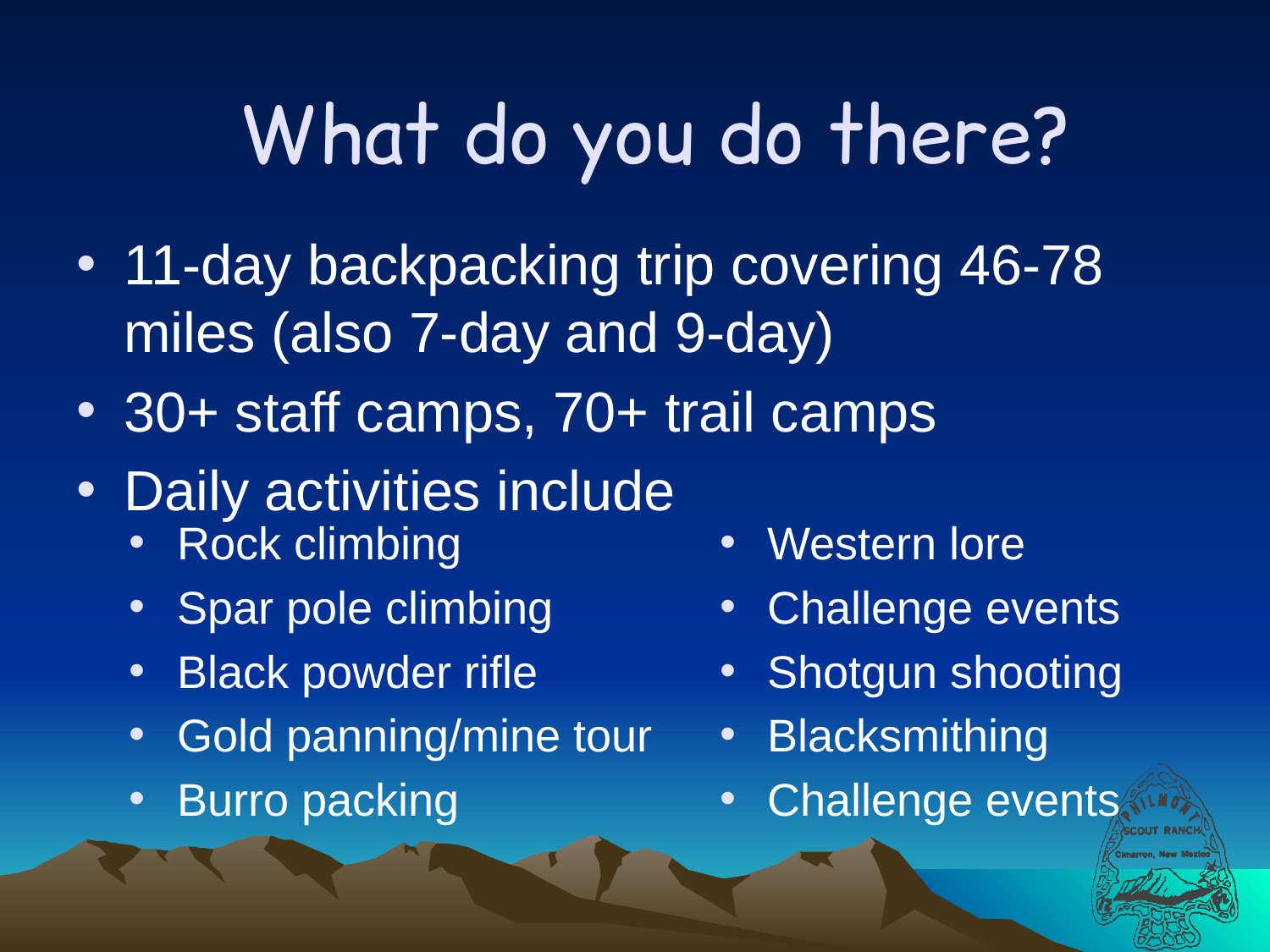

What do you do there?
11-day backpacking trip covering 46-78 miles (also 7-day and 9-day)
30+ staff camps, 70+ trail camps
Daily activities include
Rock climbing
Spar pole climbing
Black powder rifle
Gold panning/mine tour
Burro packing
Western lore
Challenge events
Shotgun shooting
Blacksmithing
Challenge events